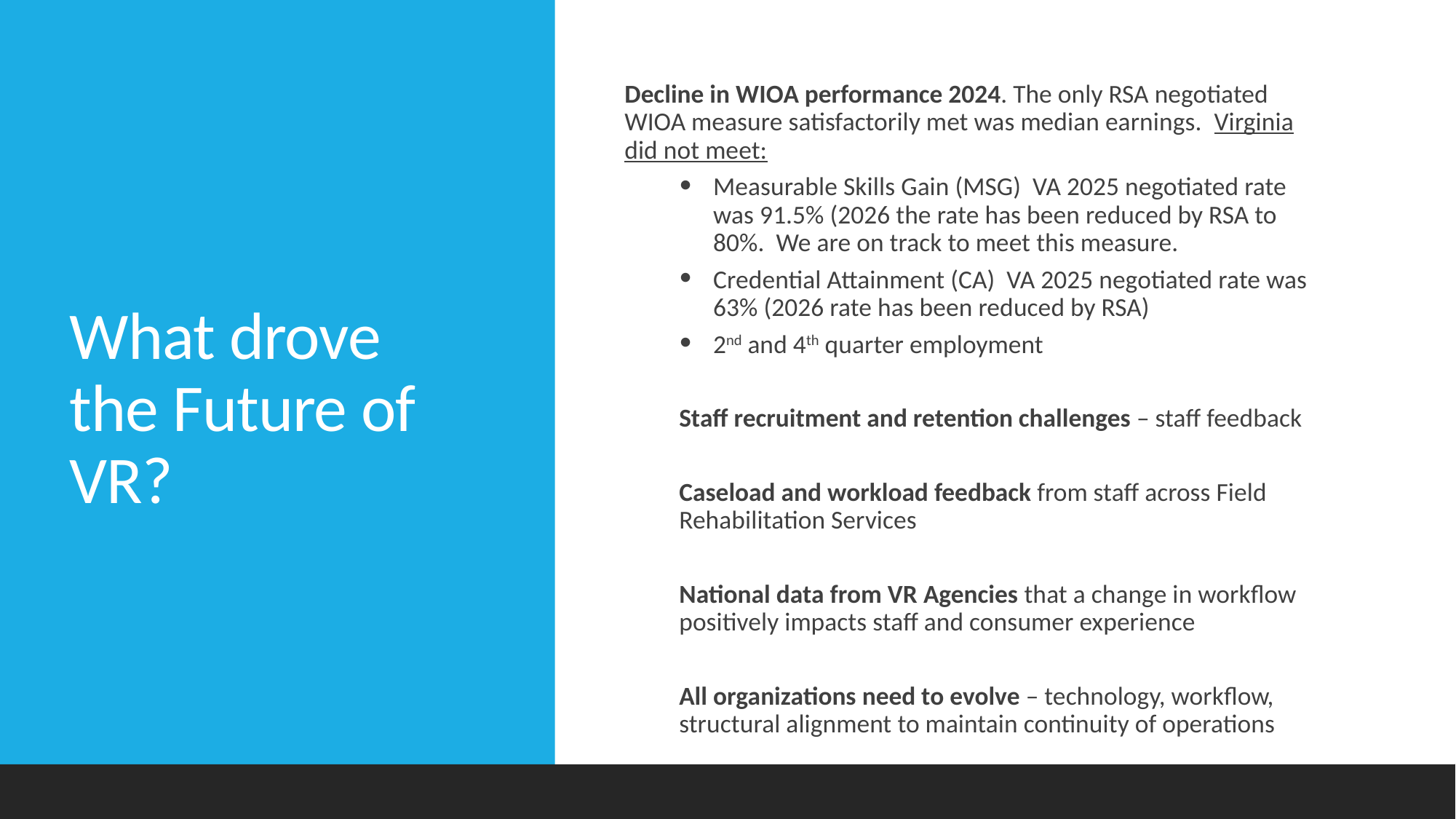

# What drove the Future of VR?
Decline in WIOA performance 2024. The only RSA negotiated WIOA measure satisfactorily met was median earnings.  Virginia did not meet:
Measurable Skills Gain (MSG)  VA 2025 negotiated rate was 91.5% (2026 the rate has been reduced by RSA to 80%.  We are on track to meet this measure.
Credential Attainment (CA)  VA 2025 negotiated rate was 63% (2026 rate has been reduced by RSA)
2nd and 4th quarter employment

Staff recruitment and retention challenges – staff feedback

Caseload and workload feedback from staff across Field Rehabilitation Services

National data from VR Agencies that a change in workflow positively impacts staff and consumer experience

All organizations need to evolve – technology, workflow, structural alignment to maintain continuity of operations